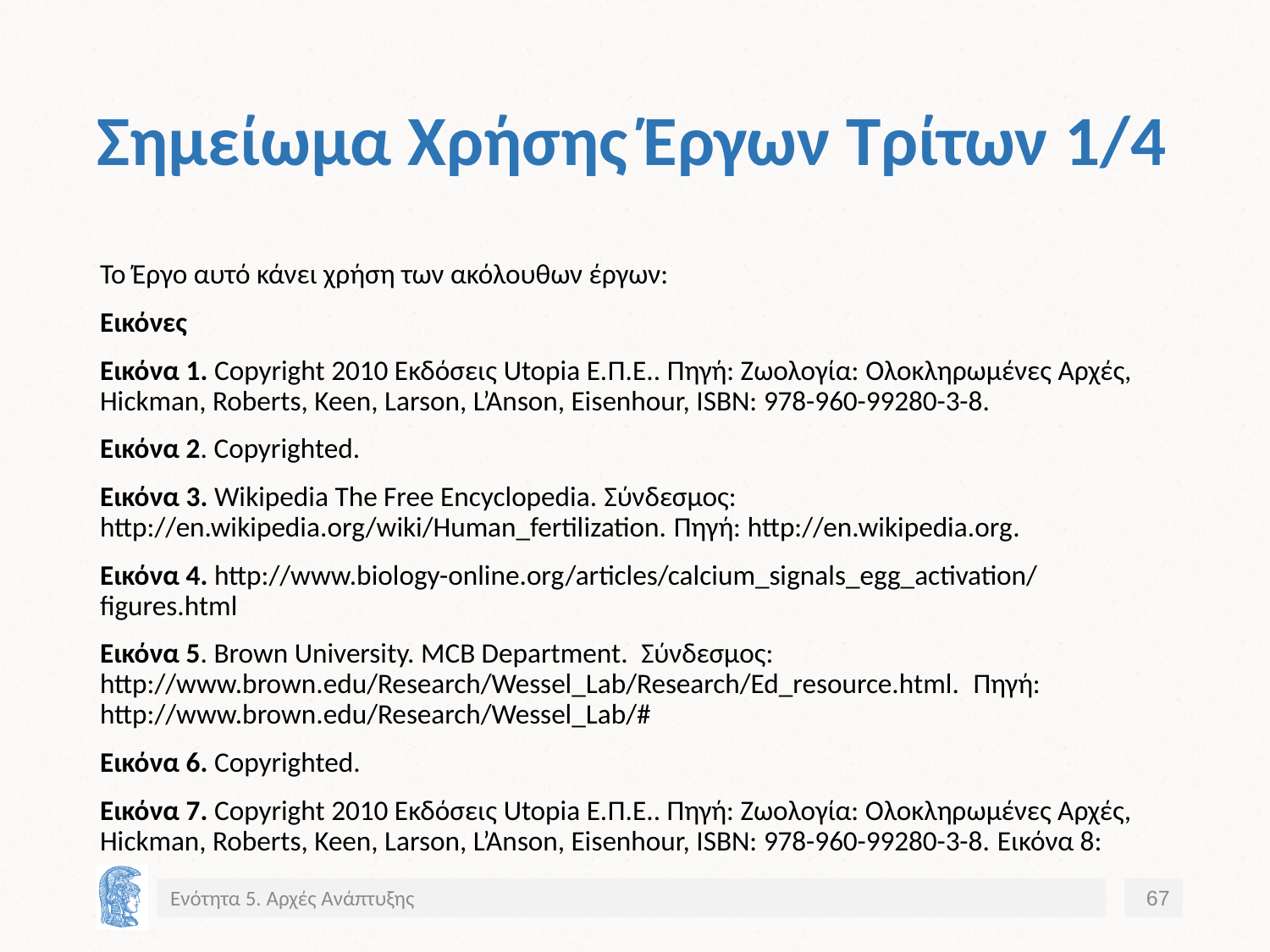

# Σημείωμα Χρήσης Έργων Τρίτων 1/4
Το Έργο αυτό κάνει χρήση των ακόλουθων έργων:
Εικόνες
Εικόνα 1. Copyright 2010 Eκδόσεις Utopia E.Π.Ε.. Πηγή: Ζωολογία: Ολοκληρωμένες Αρχές, Hickman, Roberts, Keen, Larson, L’Anson, Eisenhour, ISBN: 978-960-99280-3-8.
Εικόνα 2. Copyrighted.
Εικόνα 3. Wikipedia The Free Encyclopedia. Σύνδεσμος: http://en.wikipedia.org/wiki/Human_fertilization. Πηγή: http://en.wikipedia.org.
Εικόνα 4. http://www.biology-online.org/articles/calcium_signals_egg_activation/figures.html
Εικόνα 5. Brown University. MCB Department.  Σύνδεσμος: http://www.brown.edu/Research/Wessel_Lab/Research/Ed_resource.html.  Πηγή: http://www.brown.edu/Research/Wessel_Lab/#
Εικόνα 6. Copyrighted.
Εικόνα 7. Copyright 2010 Eκδόσεις Utopia E.Π.Ε.. Πηγή: Ζωολογία: Ολοκληρωμένες Αρχές, Hickman, Roberts, Keen, Larson, L’Anson, Eisenhour, ISBN: 978-960-99280-3-8. Εικόνα 8:
Ενότητα 5. Αρχές Ανάπτυξης
67